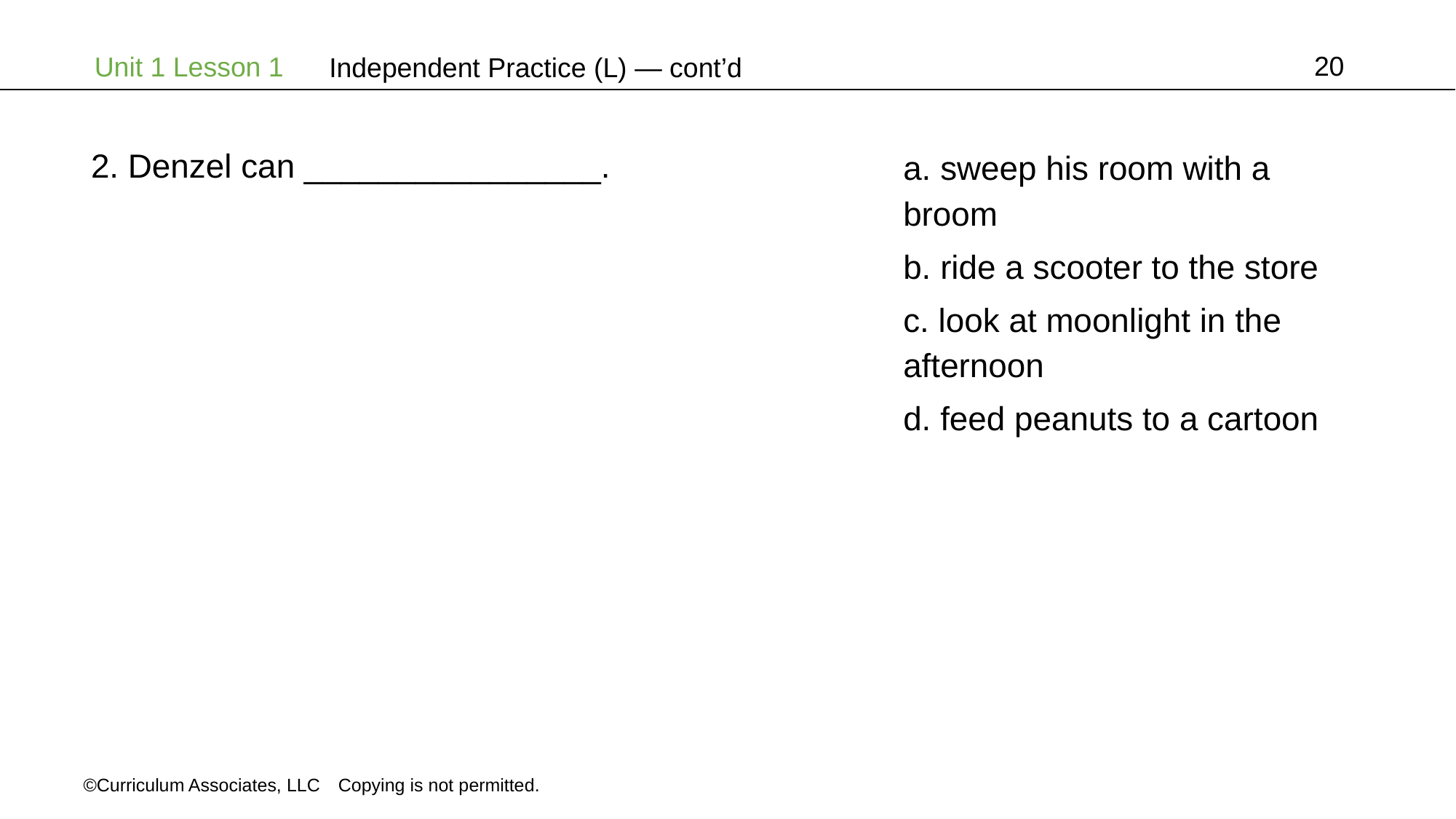

20
Independent Practice (L) — cont’d
a. sweep his room with a broom
b. ride a scooter to the store
c. look at moonlight in the
afternoon
d. feed peanuts to a cartoon
2. Denzel can ________________.